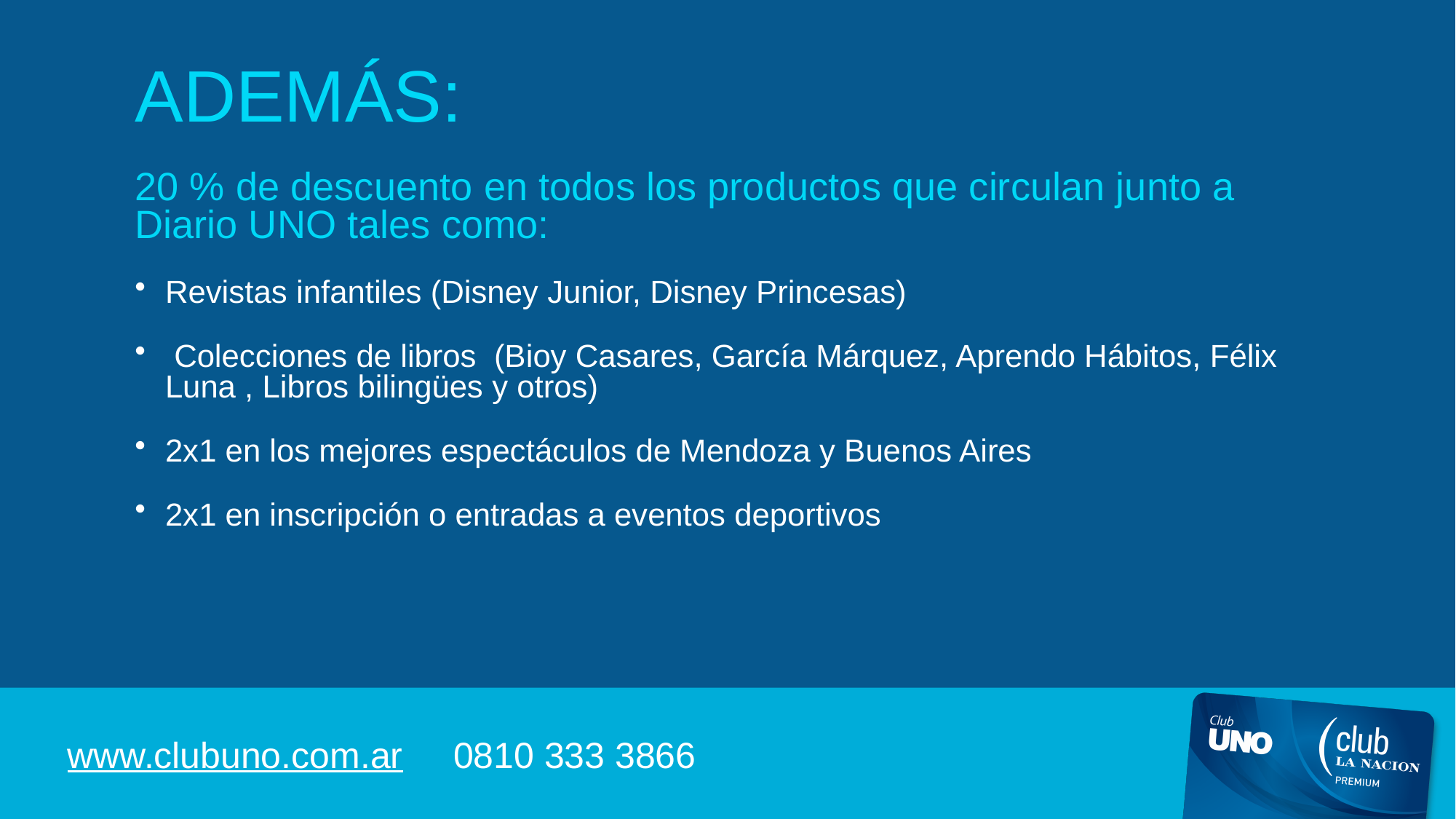

Además:
20 % de descuento en todos los productos que circulan junto a Diario UNO tales como:
Revistas infantiles (Disney Junior, Disney Princesas)
 Colecciones de libros  (Bioy Casares, García Márquez, Aprendo Hábitos, Félix Luna , Libros bilingües y otros)
2x1 en los mejores espectáculos de Mendoza y Buenos Aires
2x1 en inscripción o entradas a eventos deportivos